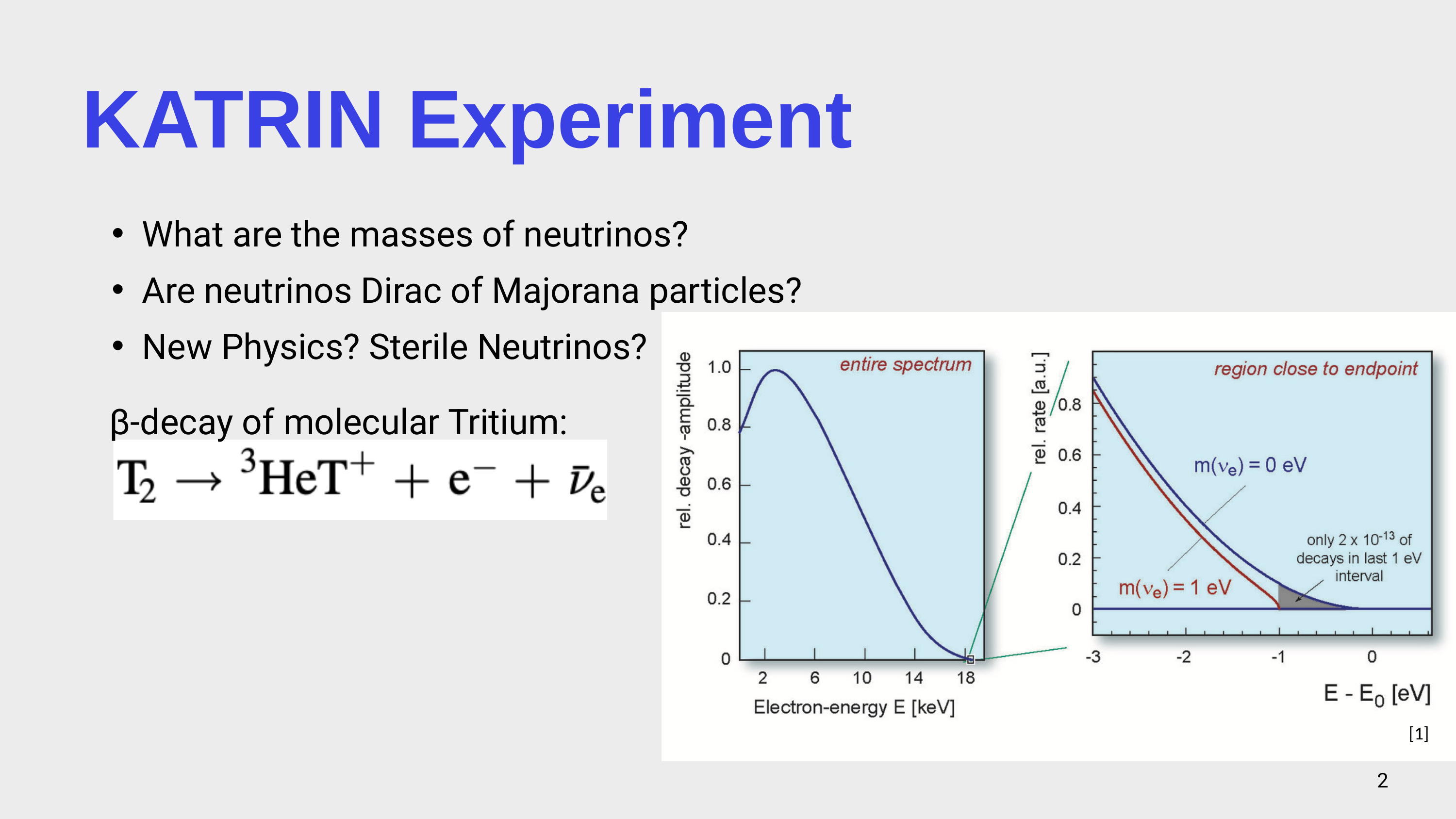

KATRIN Experiment
What are the masses of neutrinos?
Are neutrinos Dirac of Majorana particles?
New Physics? Sterile Neutrinos?

β-decay of molecular Tritium:

[1]
2